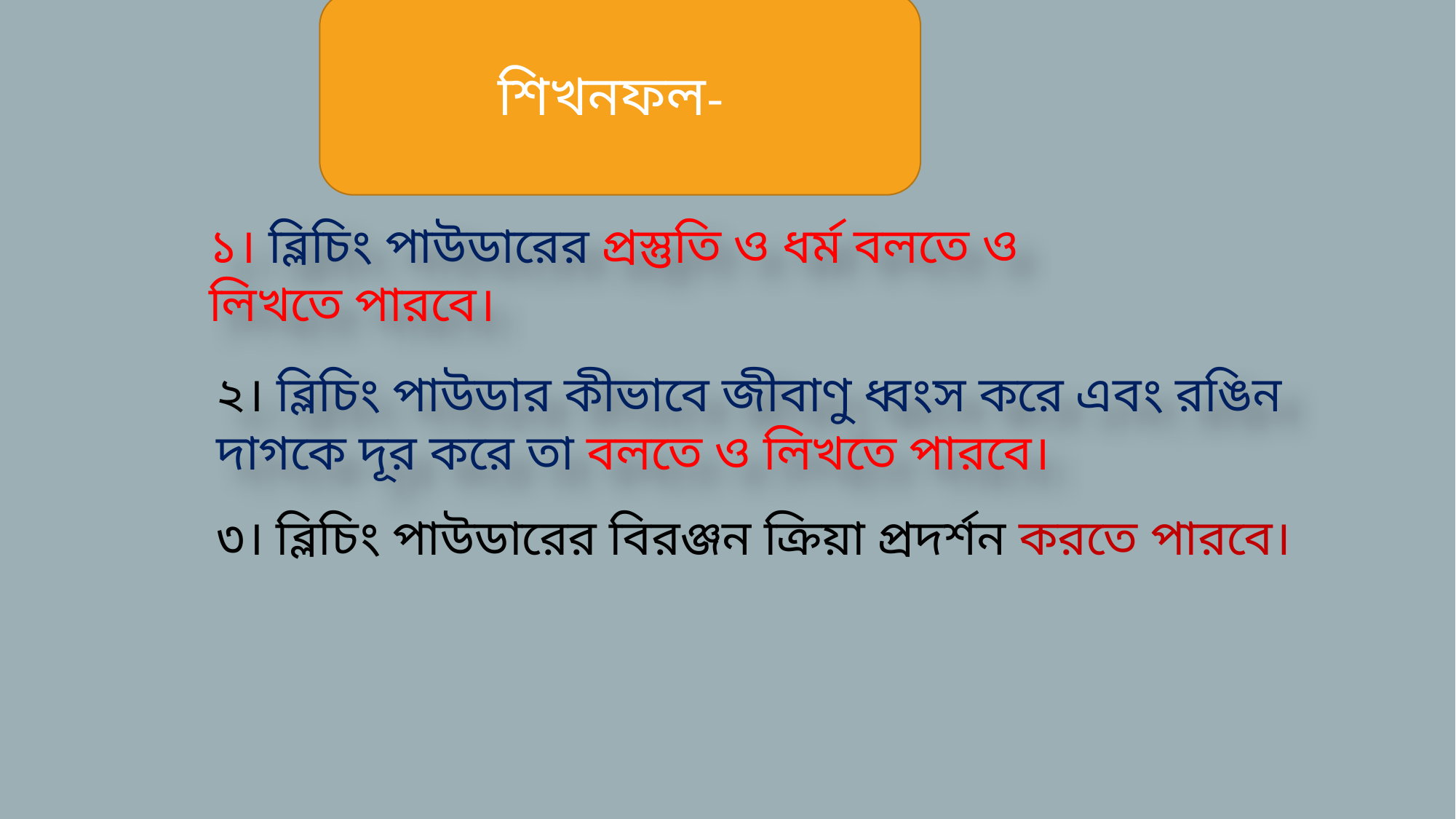

শিখনফল-
১। ব্লিচিং পাউডারের প্রস্তুতি ও ধর্ম বলতে ও লিখতে পারবে।
২। ব্লিচিং পাউডার কীভাবে জীবাণু ধ্বংস করে এবং রঙিন দাগকে দূর করে তা বলতে ও লিখতে পারবে।
৩। ব্লিচিং পাউডারের বিরঞ্জন ক্রিয়া প্রদর্শন করতে পারবে।